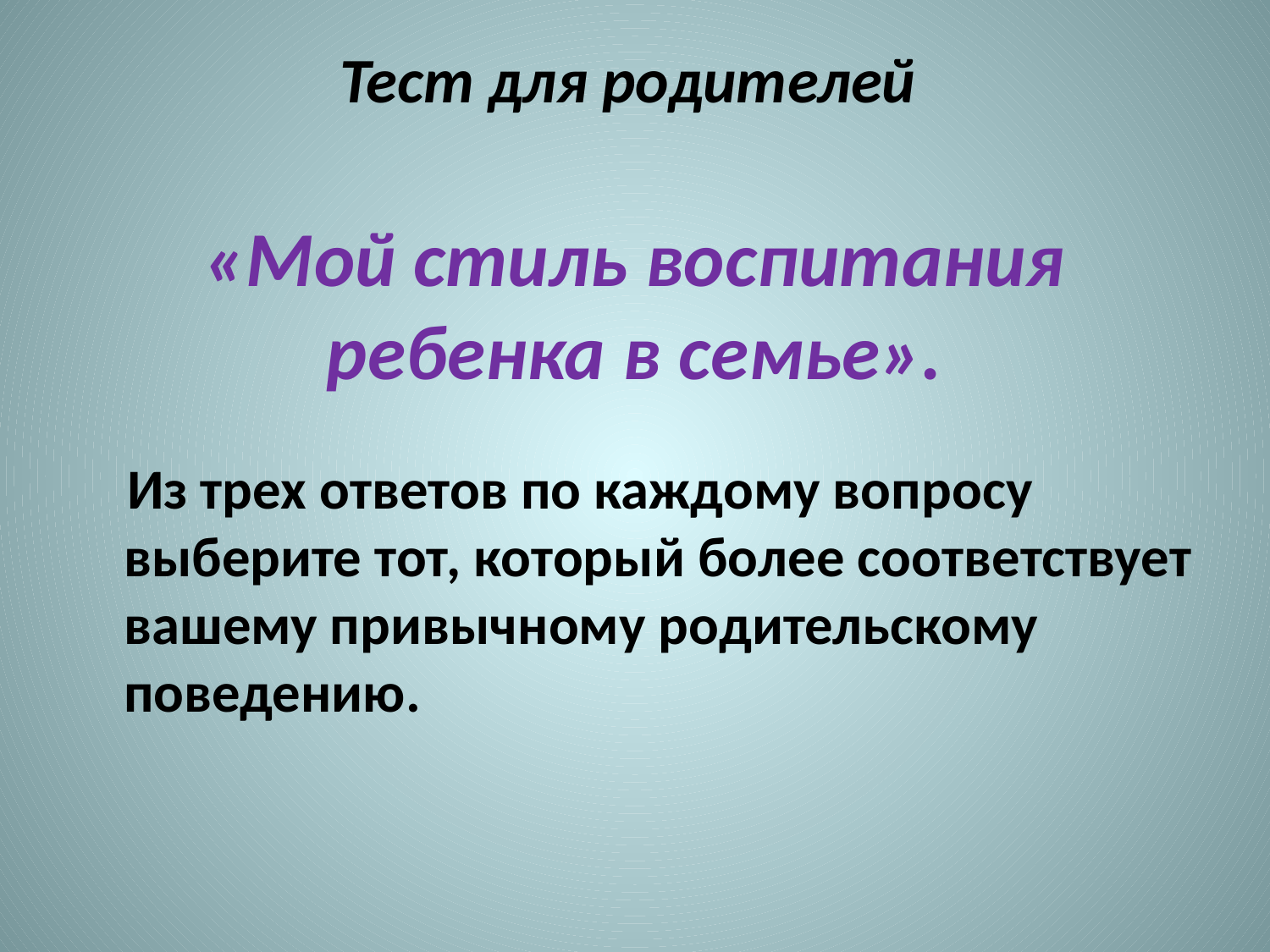

# Тест для родителей «Мой стиль воспитания ребенка в семье».
    Из трех ответов по каждому вопросу выберите тот, который более соответствует вашему привычному родительскому поведению.